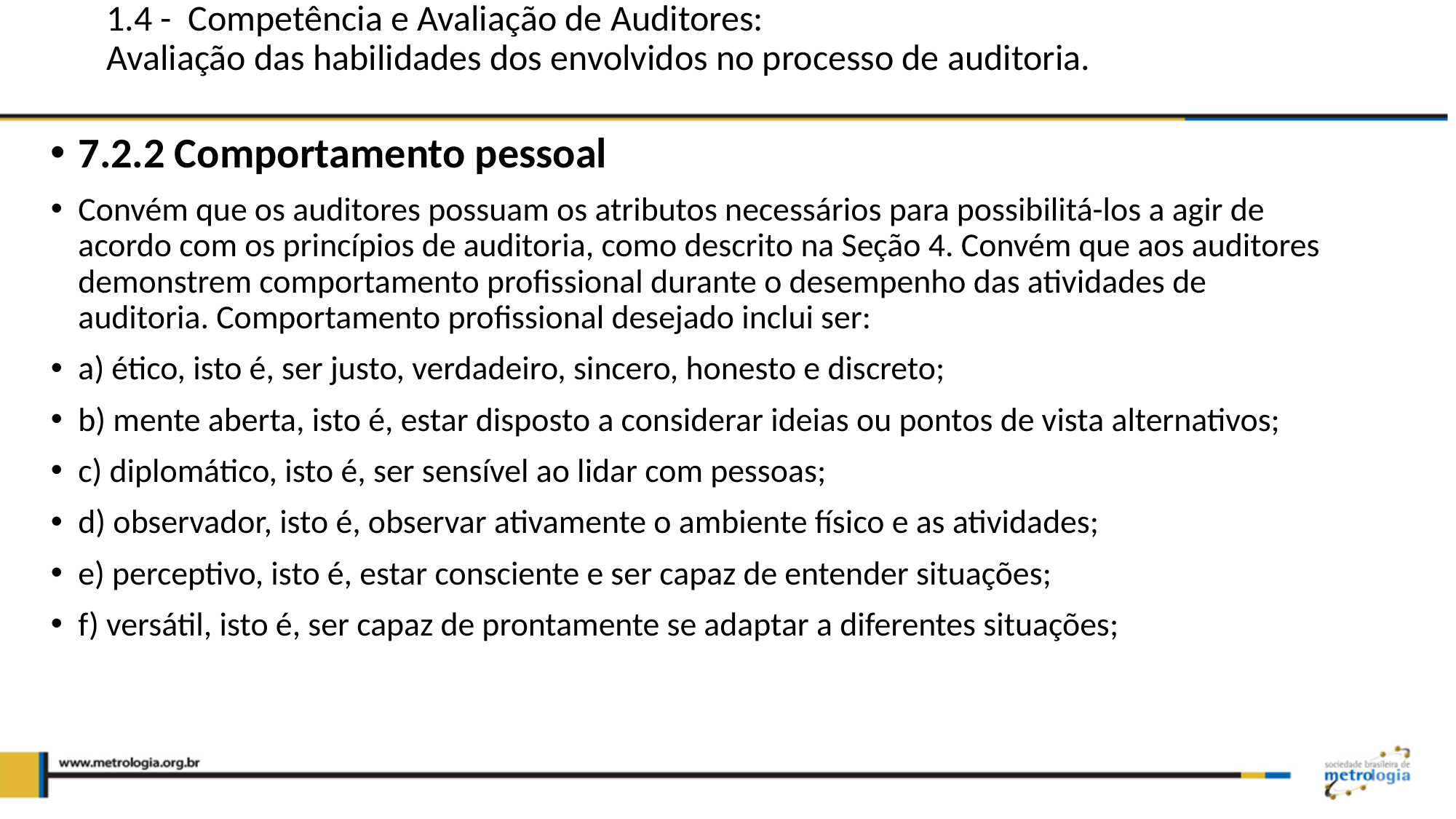

# 1.4 -  Competência e Avaliação de Auditores: Avaliação das habilidades dos envolvidos no processo de auditoria.
7.2.2 Comportamento pessoal
Convém que os auditores possuam os atributos necessários para possibilitá-los a agir de acordo com os princípios de auditoria, como descrito na Seção 4. Convém que aos auditores demonstrem comportamento profissional durante o desempenho das atividades de auditoria. Comportamento profissional desejado inclui ser:
a) ético, isto é, ser justo, verdadeiro, sincero, honesto e discreto;
b) mente aberta, isto é, estar disposto a considerar ideias ou pontos de vista alternativos;
c) diplomático, isto é, ser sensível ao lidar com pessoas;
d) observador, isto é, observar ativamente o ambiente físico e as atividades;
e) perceptivo, isto é, estar consciente e ser capaz de entender situações;
f) versátil, isto é, ser capaz de prontamente se adaptar a diferentes situações;